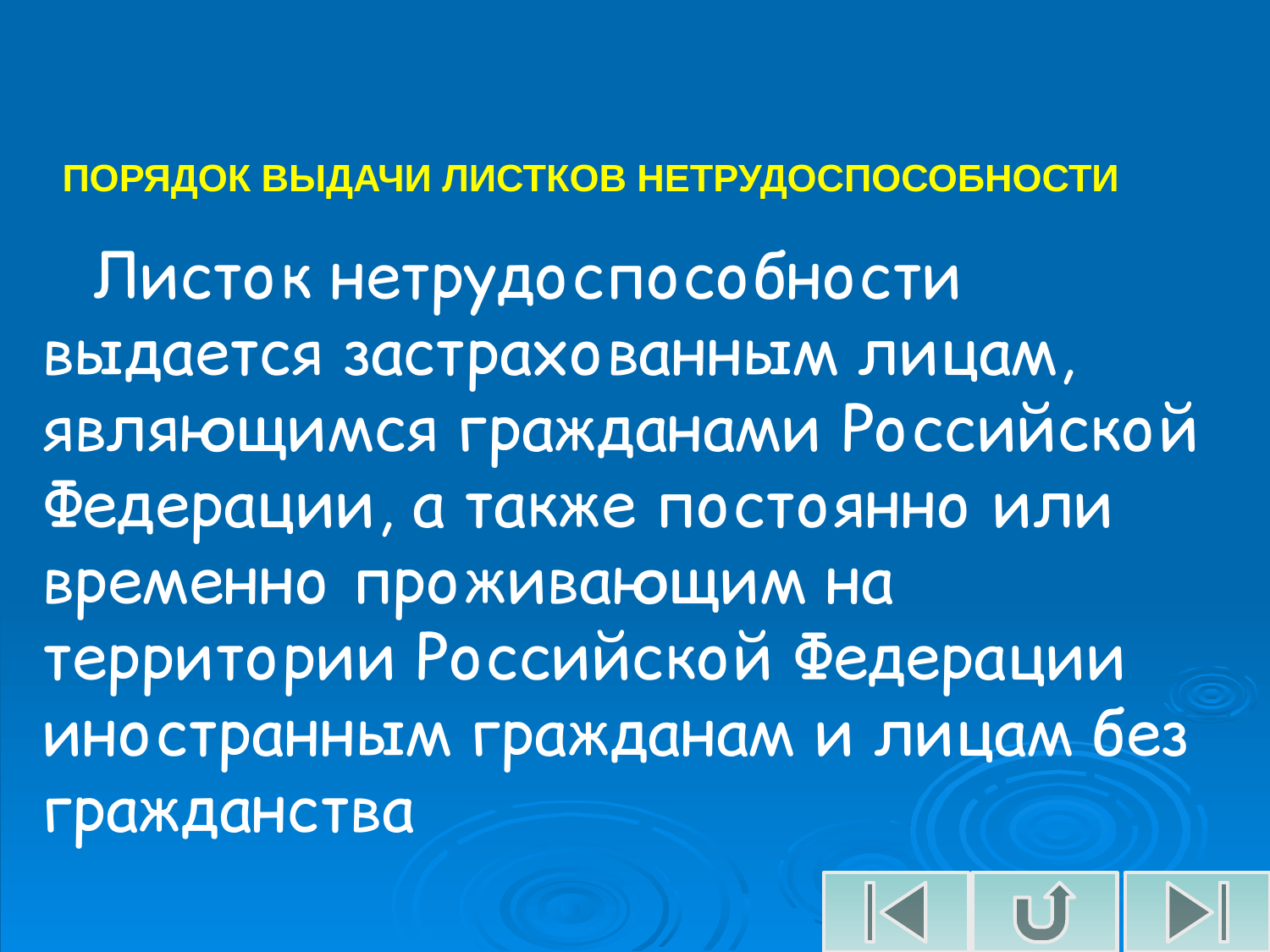

ПОРЯДОК ВЫДАЧИ ЛИСТКОВ НЕТРУДОСПОСОБНОСТИ
Листок нетрудоспособности выдается застрахованным лицам, являющимся гражданами Российской Федерации, а также постоянно или временно проживающим на территории Российской Федерации иностранным гражданам и лицам без гражданства